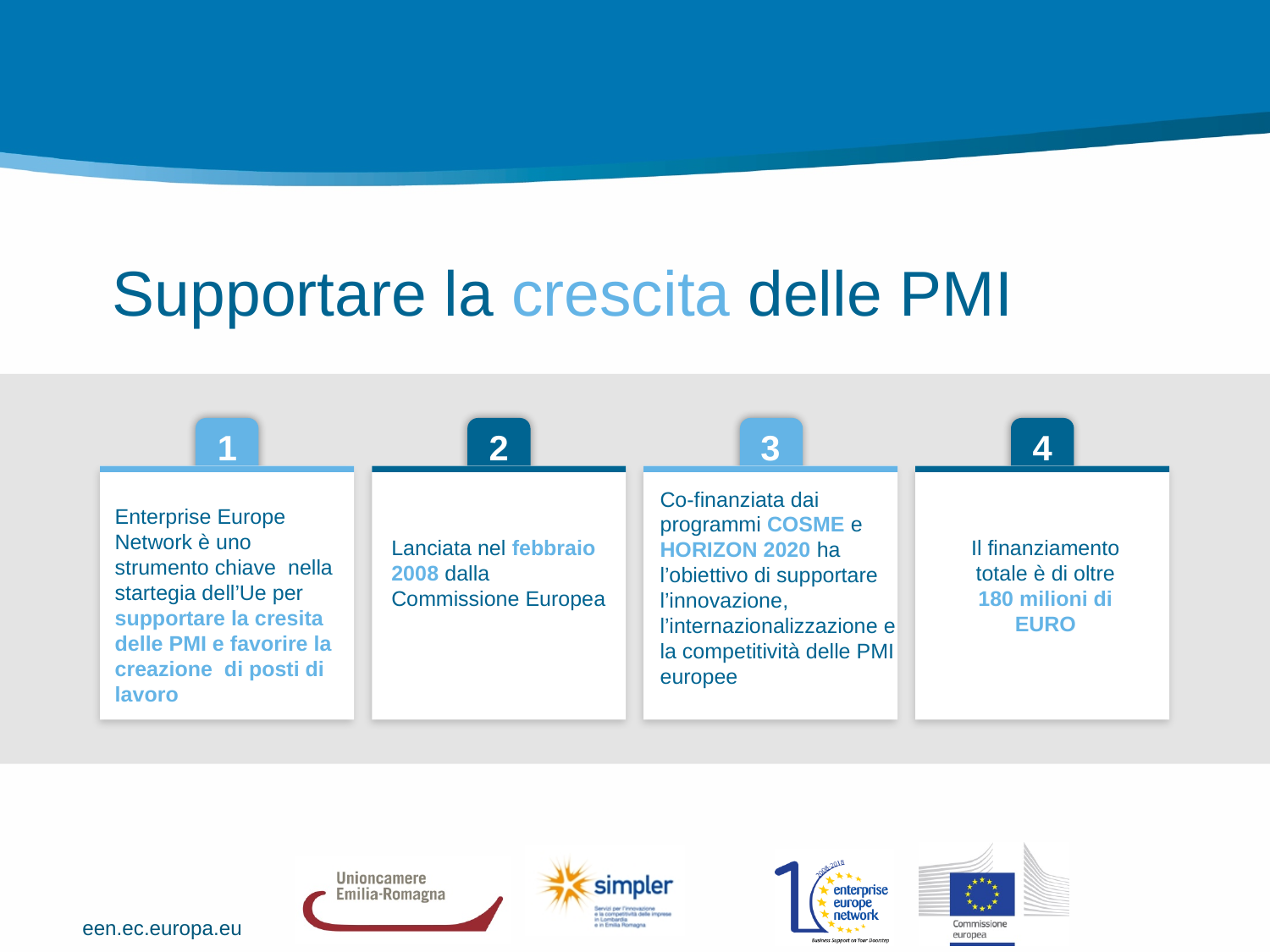

Supportare la crescita delle PMI

1

Enterprise Europe Network è uno strumento chiave  nella startegia dell’Ue per supportare la cresita delle PMI e favorire la creazione  di posti di lavoro

2

Lanciata nel febbraio 2008 dalla Commissione Europea

3

Co-finanziata dai programmi COSME e  HORIZON 2020 ha l’obiettivo di supportare l’innovazione, l’internazionalizzazione e la competitività delle PMI europee

4

Il finanziamento totale è di oltre 180 milioni di EURO